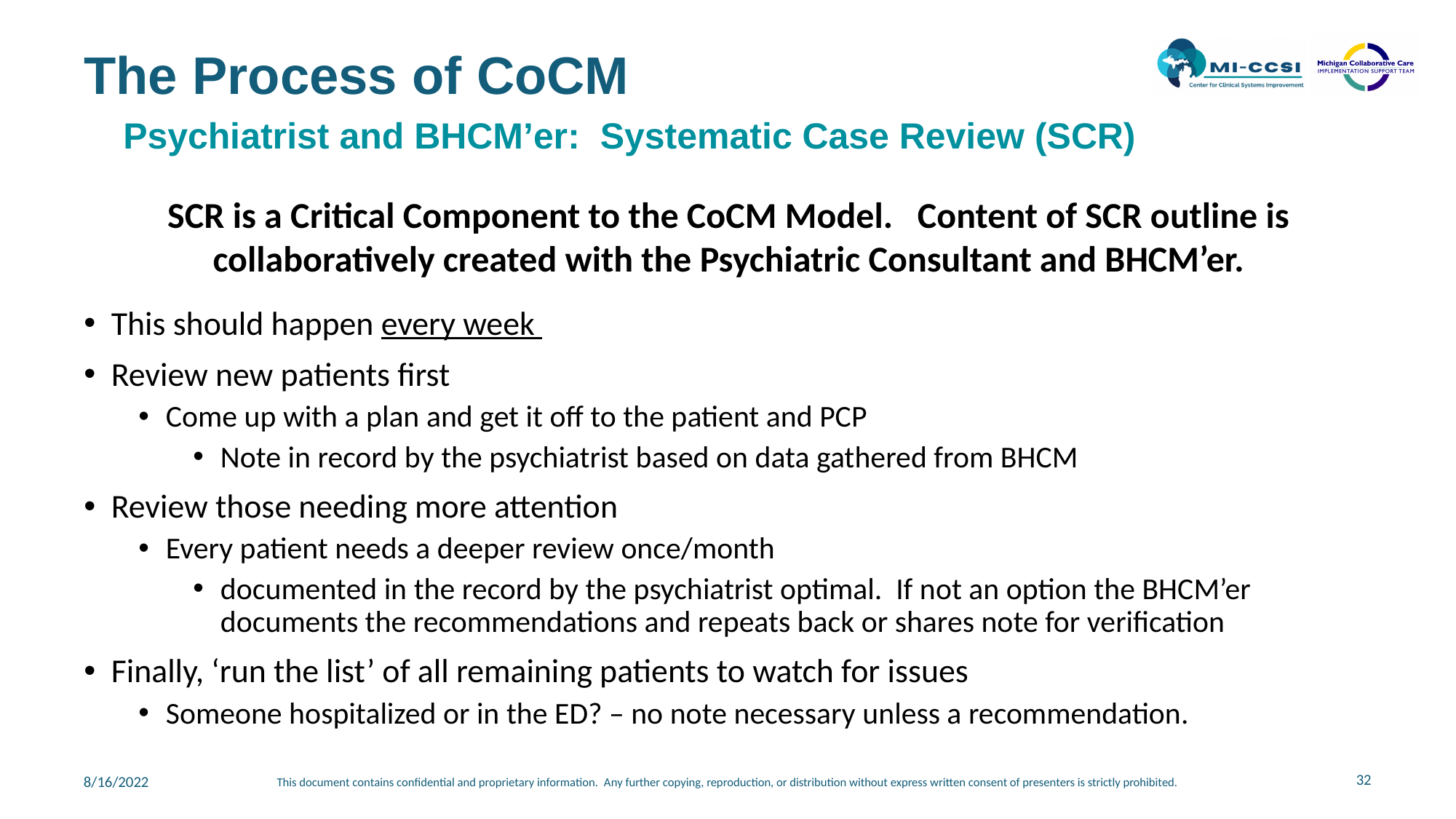

# The Process of CoCM
Psychiatrist and BHCM’er:  Systematic Case Review (SCR)
SCR is a Critical Component to the CoCM Model.   Content of SCR outline is collaboratively created with the Psychiatric Consultant and BHCM’er.
This should happen every week
Review new patients first
Come up with a plan and get it off to the patient and PCP
Note in record by the psychiatrist based on data gathered from BHCM
Review those needing more attention
Every patient needs a deeper review once/month
documented in the record by the psychiatrist optimal.  If not an option the BHCM’er documents the recommendations and repeats back or shares note for verification
Finally, ‘run the list’ of all remaining patients to watch for issues
Someone hospitalized or in the ED? – no note necessary unless a recommendation.